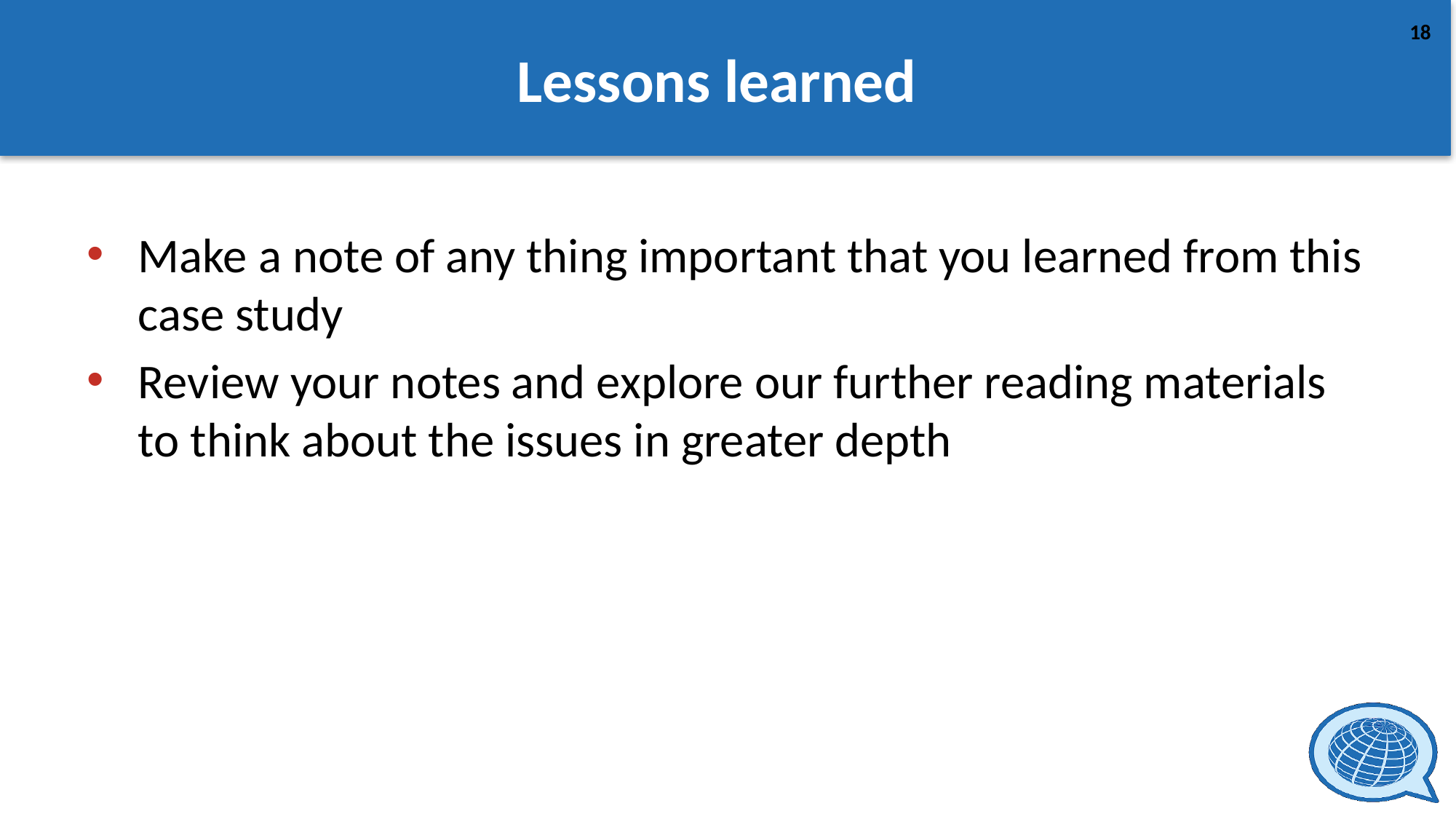

# Lessons learned
Make a note of any thing important that you learned from this case study
Review your notes and explore our further reading materials to think about the issues in greater depth